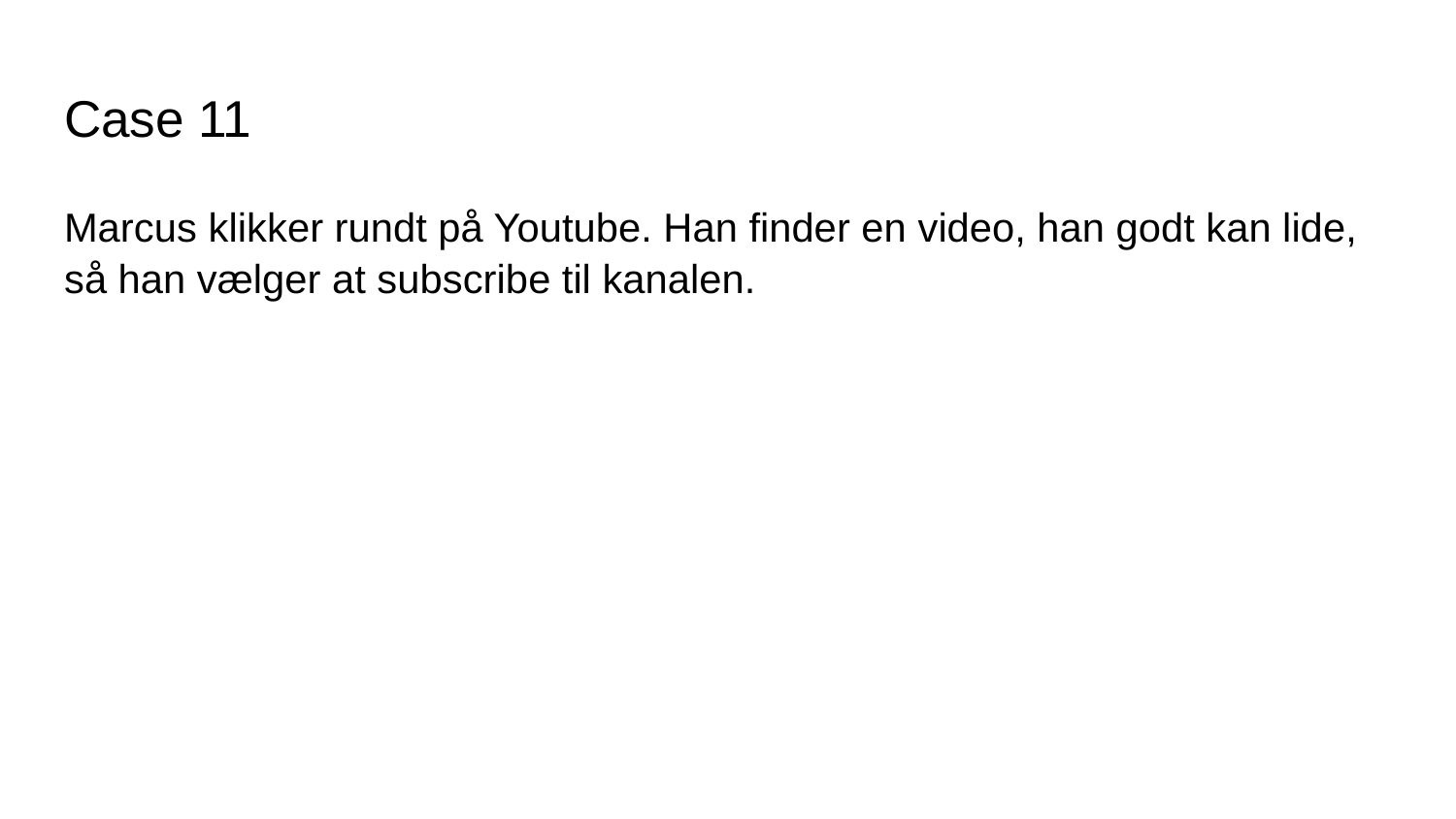

# Case 11
Marcus klikker rundt på Youtube. Han finder en video, han godt kan lide, så han vælger at subscribe til kanalen.